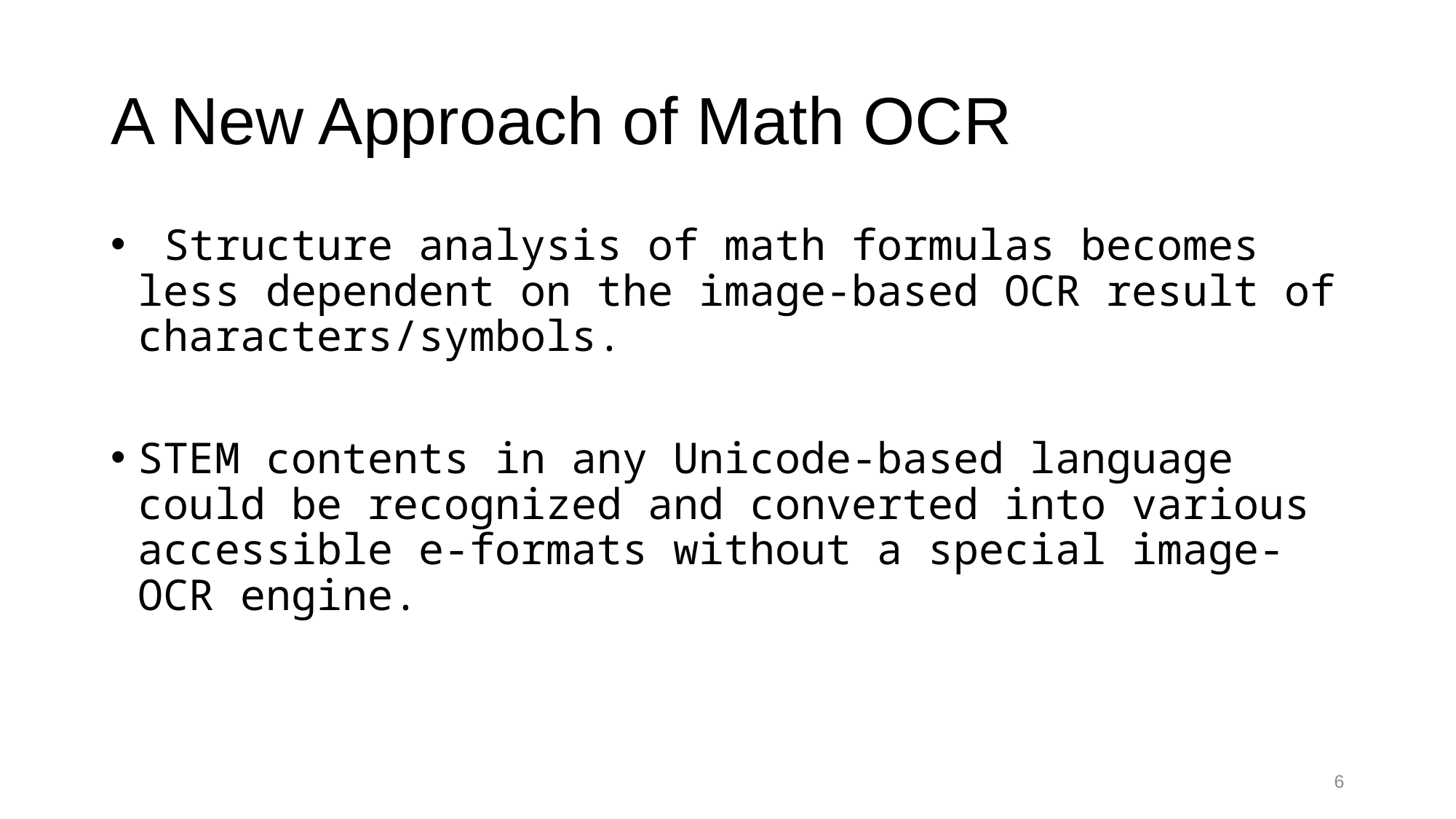

# A New Approach of Math OCR
 Structure analysis of math formulas becomes less dependent on the image-based OCR result of characters/symbols.

STEM contents in any Unicode-based language could be recognized and converted into various accessible e-formats without a special image-OCR engine.

6